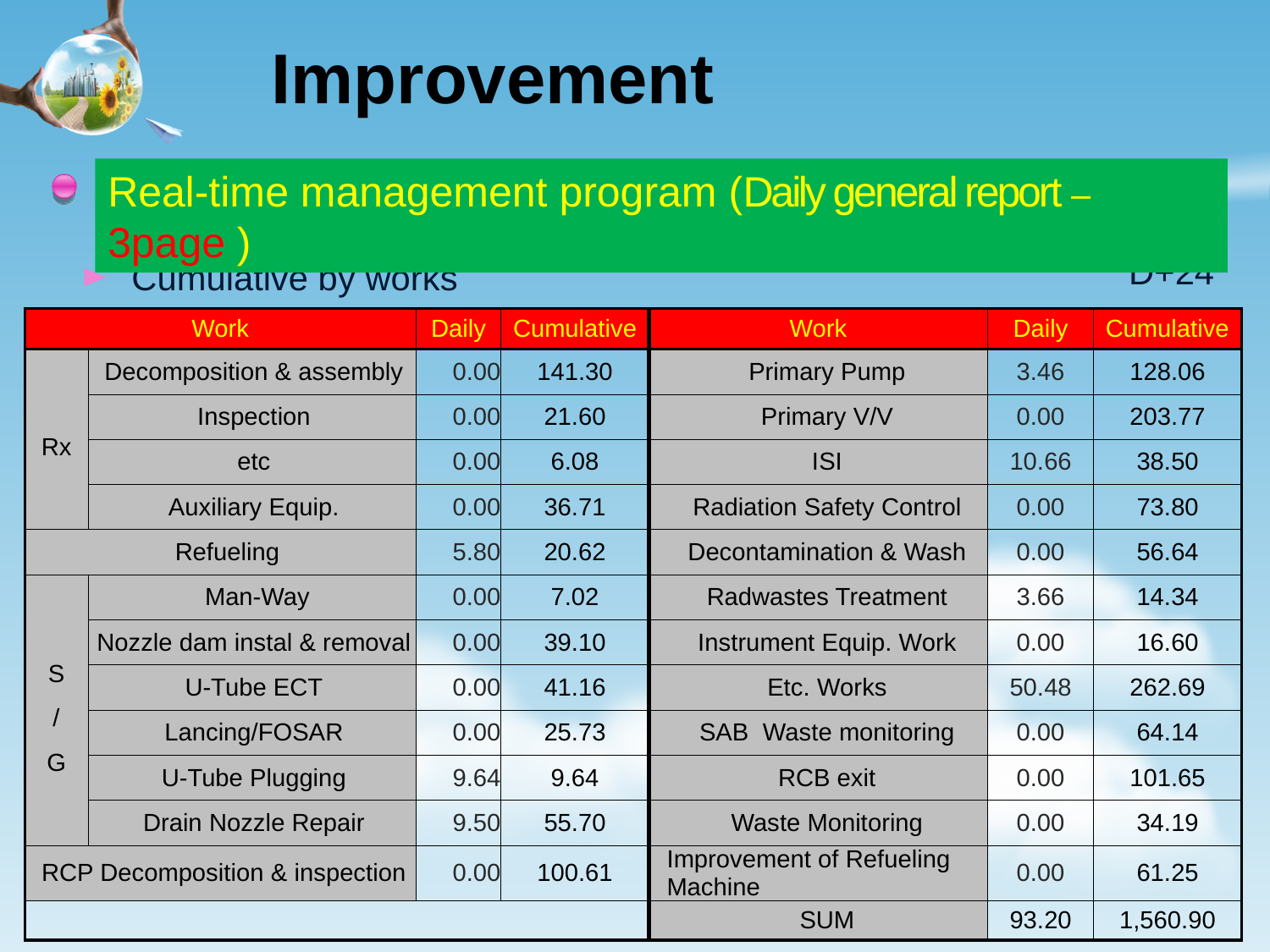

Improvement
Real-time management program (Daily general report – 3page )

D+24
Cumulative by works

| Work |  | Daily | Cumulative | Work | Daily | Cumulative |
| --- | --- | --- | --- | --- | --- | --- |
| Rx | Decomposition & assembly | 0.00 | 141.30 | Primary Pump | 3.46 | 128.06 |
|  | Inspection | 0.00 | 21.60 | Primary V/V | 0.00 | 203.77 |
|  | etc | 0.00 | 6.08 | ISI | 10.66 | 38.50 |
|  | Auxiliary Equip. | 0.00 | 36.71 | Radiation Safety Control | 0.00 | 73.80 |
| Refueling |  | 5.80 | 20.62 | Decontamination & Wash | 0.00 | 56.64 |
| S / G | Man-Way | 0.00 | 7.02 | Radwastes Treatment | 3.66 | 14.34 |
|  | Nozzle dam instal & removal | 0.00 | 39.10 | Instrument Equip. Work | 0.00 | 16.60 |
|  | U-Tube ECT | 0.00 | 41.16 | Etc. Works | 50.48 | 262.69 |
|  | Lancing/FOSAR | 0.00 | 25.73 | SAB Waste monitoring | 0.00 | 64.14 |
|  | U-Tube Plugging | 9.64 | 9.64 | RCB exit | 0.00 | 101.65 |
|  | Drain Nozzle Repair | 9.50 | 55.70 | Waste Monitoring | 0.00 | 34.19 |
| RCP Decomposition & inspection |  | 0.00 | 100.61 | Improvement of Refueling Machine | 0.00 | 61.25 |
|  |  |  |  | SUM | 93.20 | 1,560.90 |